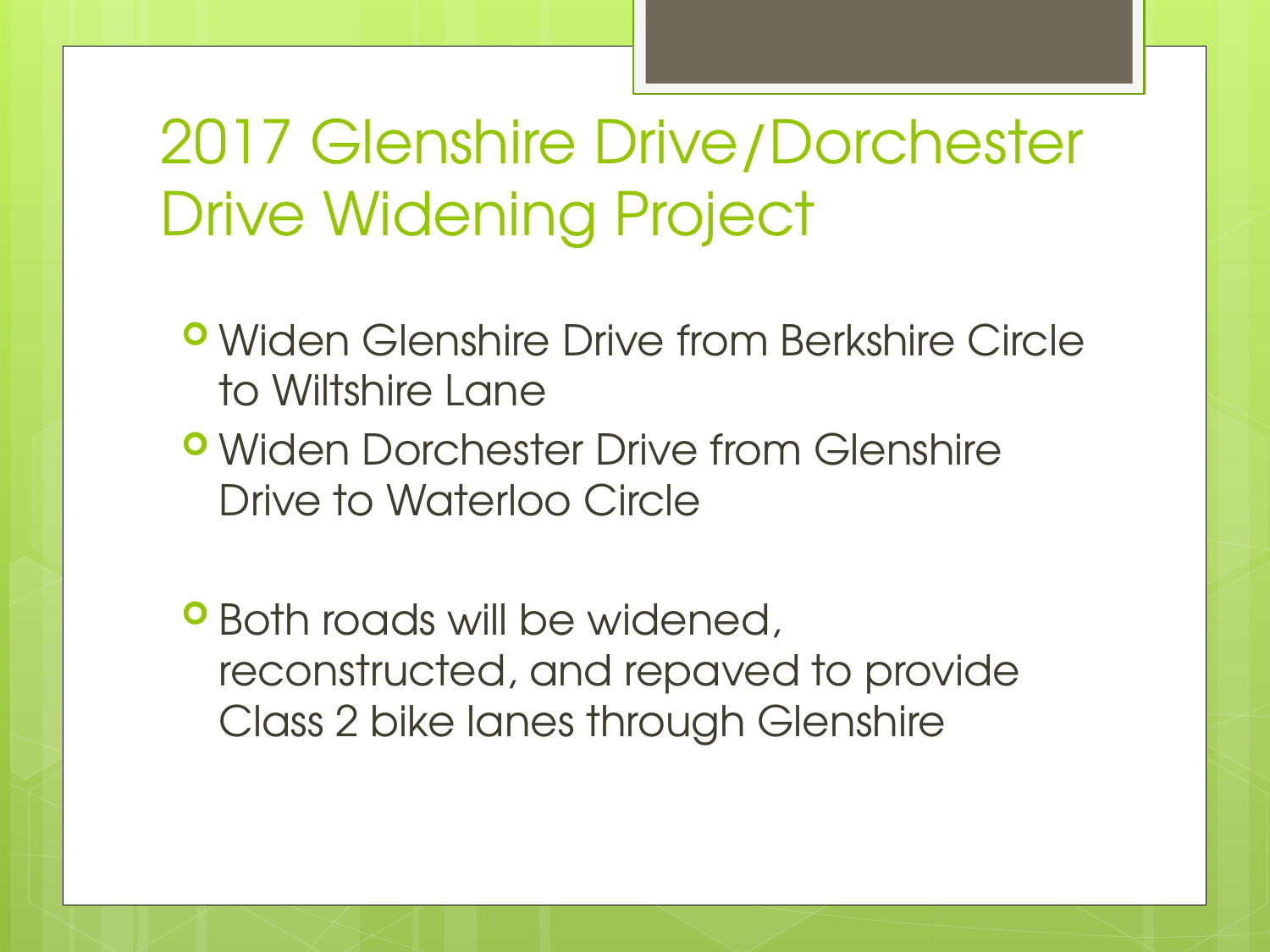

# 2017 Glenshire Drive/Dorchester Drive Widening Project
Widen Glenshire Drive from Berkshire Circle to Wiltshire Lane
Widen Dorchester Drive from Glenshire Drive to Waterloo Circle

Both roads will be widened, reconstructed, and repaved to provide Class 2 bike lanes through Glenshire